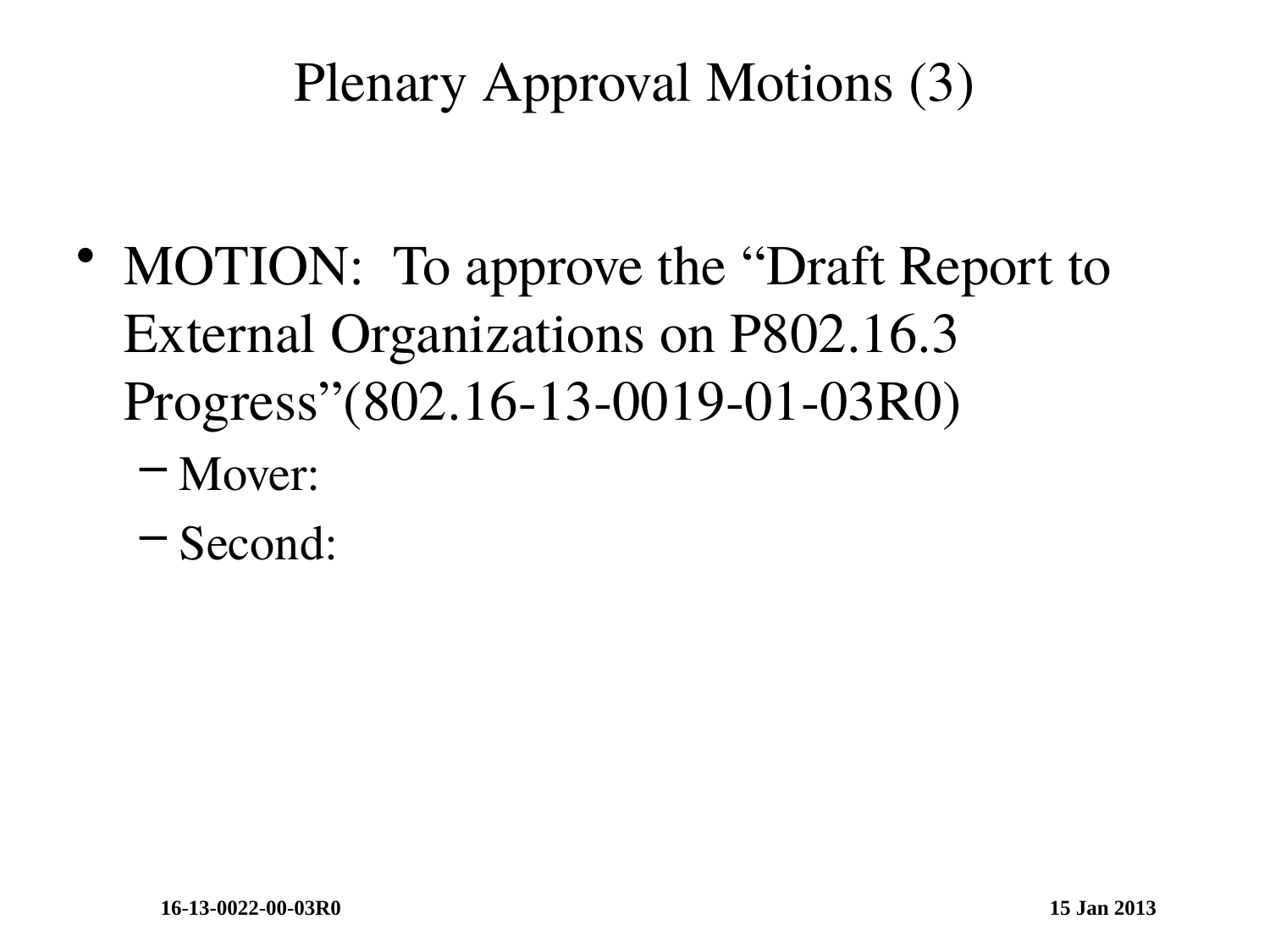

# Plenary Approval Motions (3)
MOTION:  To approve the “Draft Report to External Organizations on P802.16.3 Progress”(802.16-13-0019-01-03R0)
Mover:
Second:
16-13-0022-00-03R0						15 Jan 2013